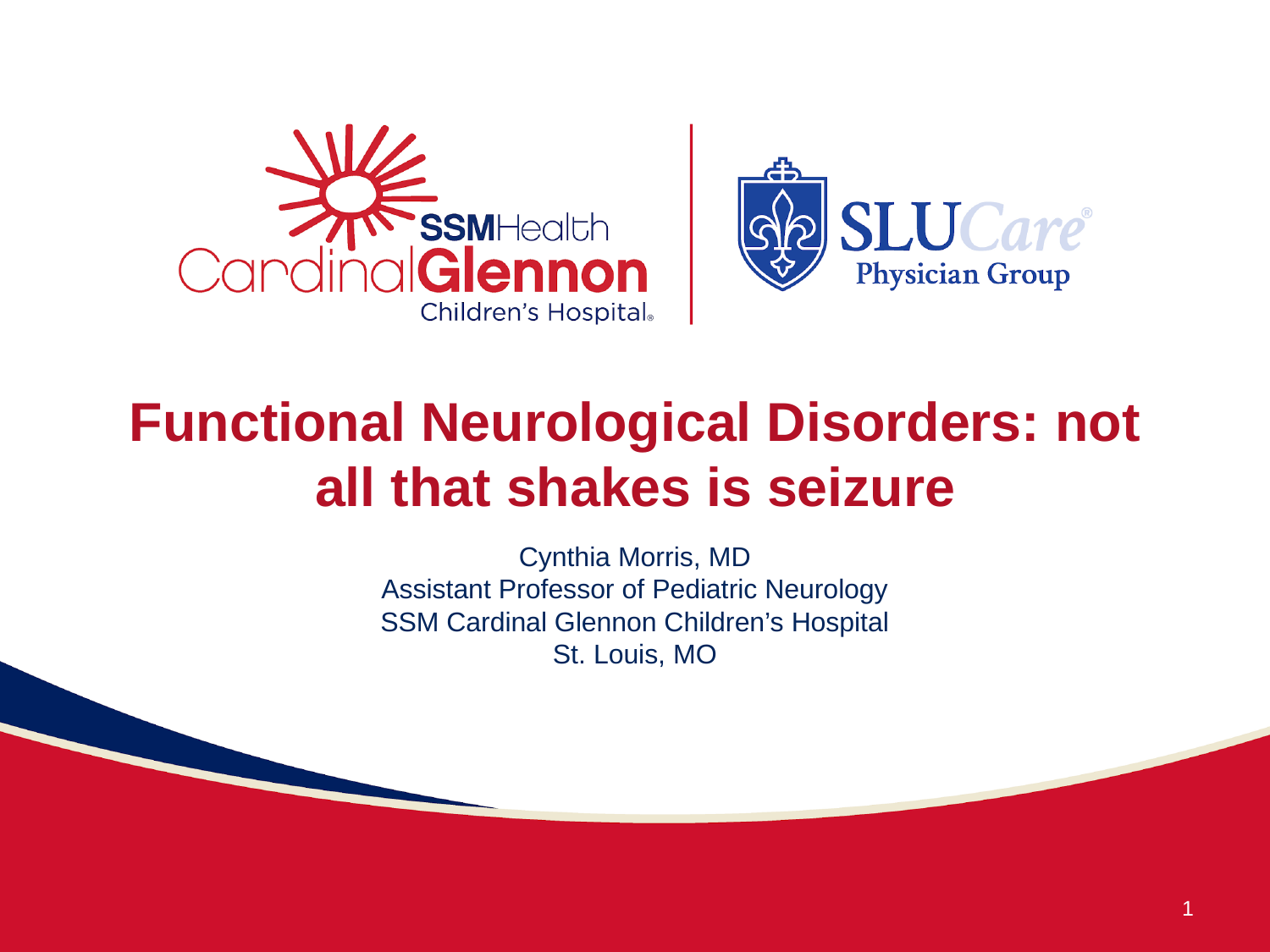

# Functional Neurological Disorders: not all that shakes is seizure
Cynthia Morris, MD
Assistant Professor of Pediatric Neurology
SSM Cardinal Glennon Children’s Hospital
St. Louis, MO
1